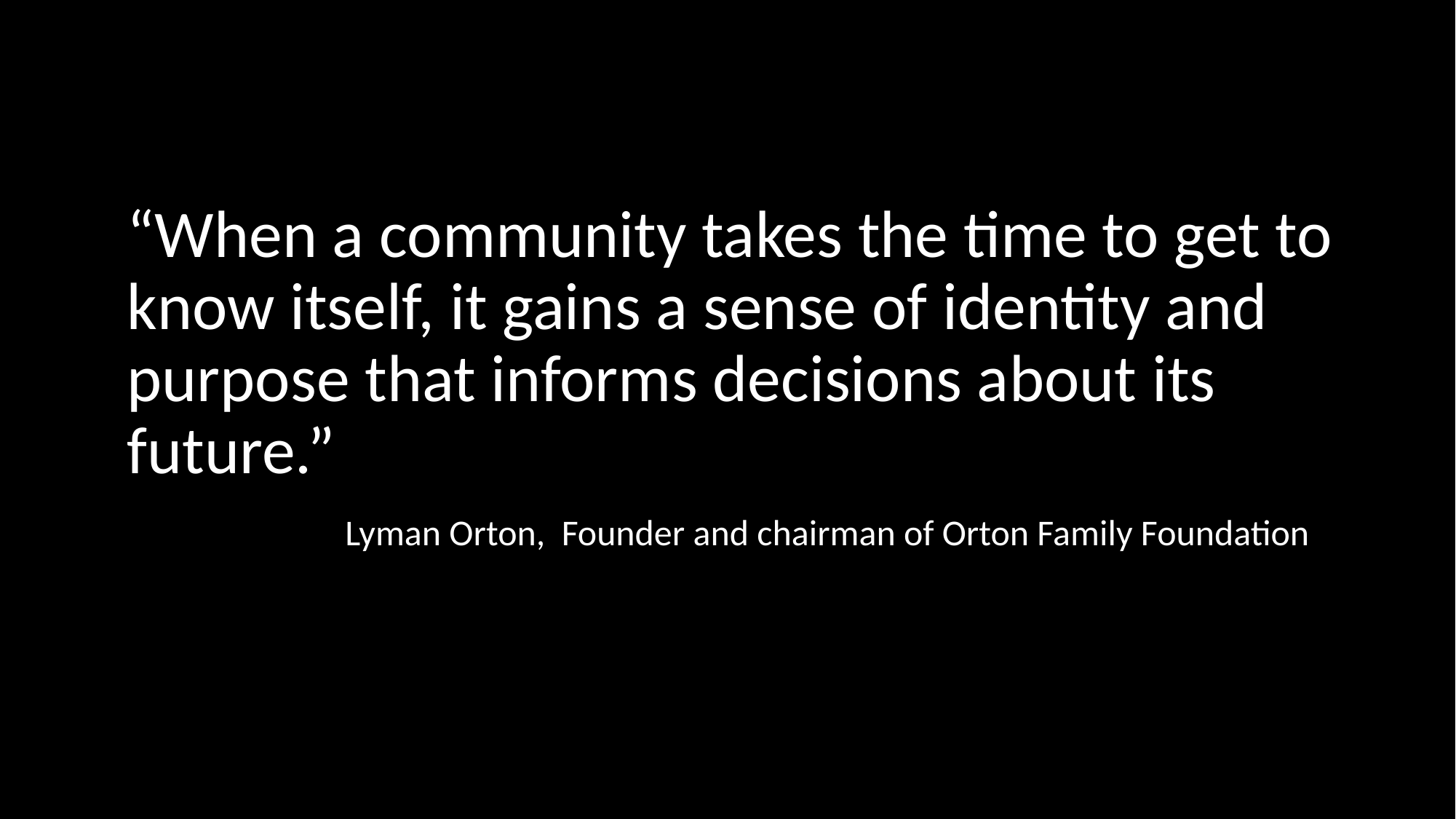

# “When a community takes the time to get to know itself, it gains a sense of identity and purpose that informs decisions about its future.” Lyman Orton,  Founder and chairman of Orton Family Foundation